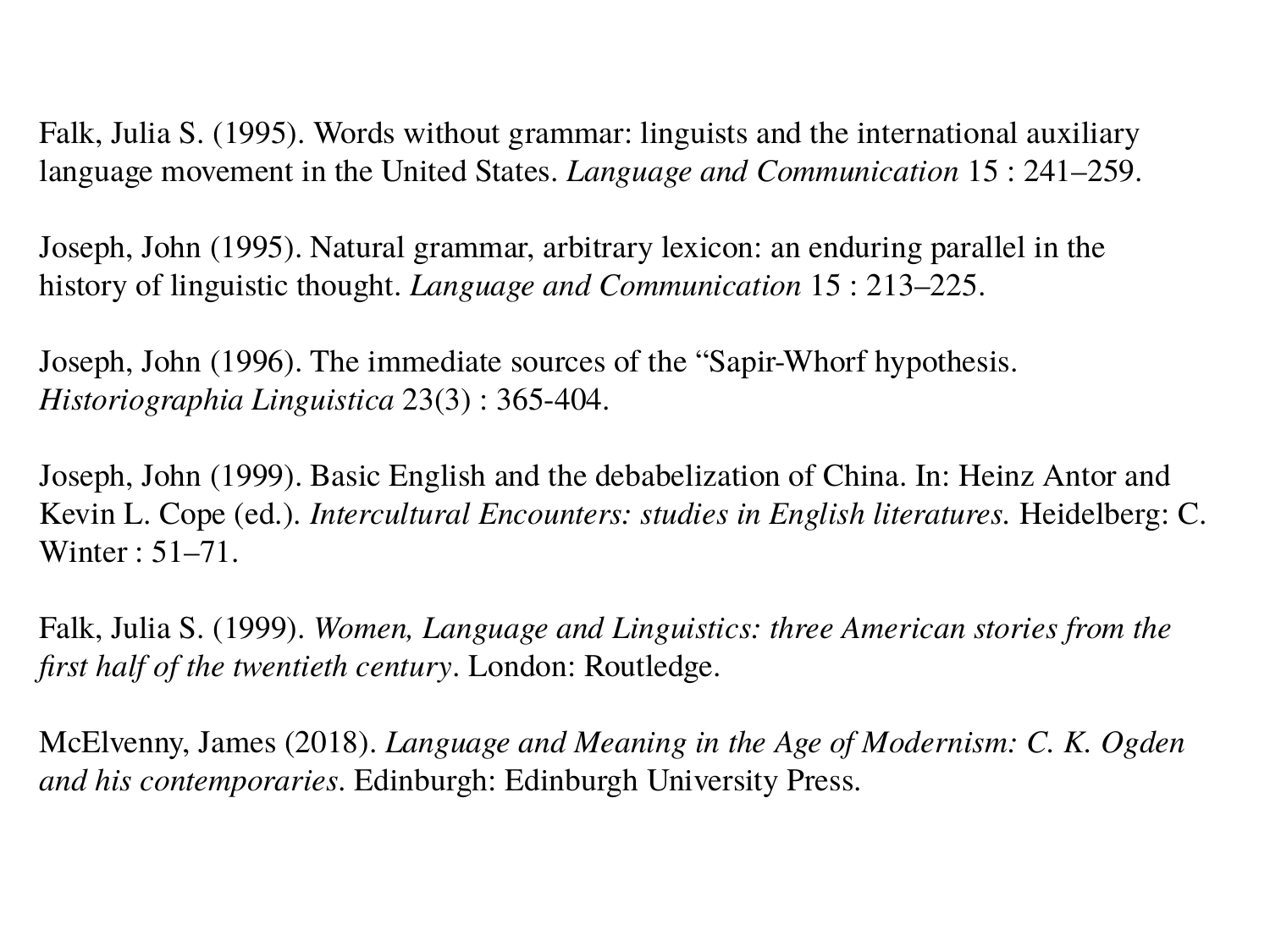

Falk, Julia S. (1995). Words without grammar: linguists and the international auxiliary
language movement in the United States. Language and Communication 15 : 241–259.
Joseph, John (1995). Natural grammar, arbitrary lexicon: an enduring parallel in the
history of linguistic thought. Language and Communication 15 : 213–225.

Joseph, John (1996). The immediate sources of the “Sapir-Whorf hypothesis. Historiographia Linguistica 23(3) : 365-404.

Joseph, John (1999). Basic English and the debabelization of China. In: Heinz Antor and Kevin L. Cope (ed.). Intercultural Encounters: studies in English literatures. Heidelberg: C. Winter : 51–71.
Falk, Julia S. (1999). Women, Language and Linguistics: three American stories from the first half of the twentieth century. London: Routledge.
McElvenny, James (2018). Language and Meaning in the Age of Modernism: C. K. Ogden and his contemporaries. Edinburgh: Edinburgh University Press.